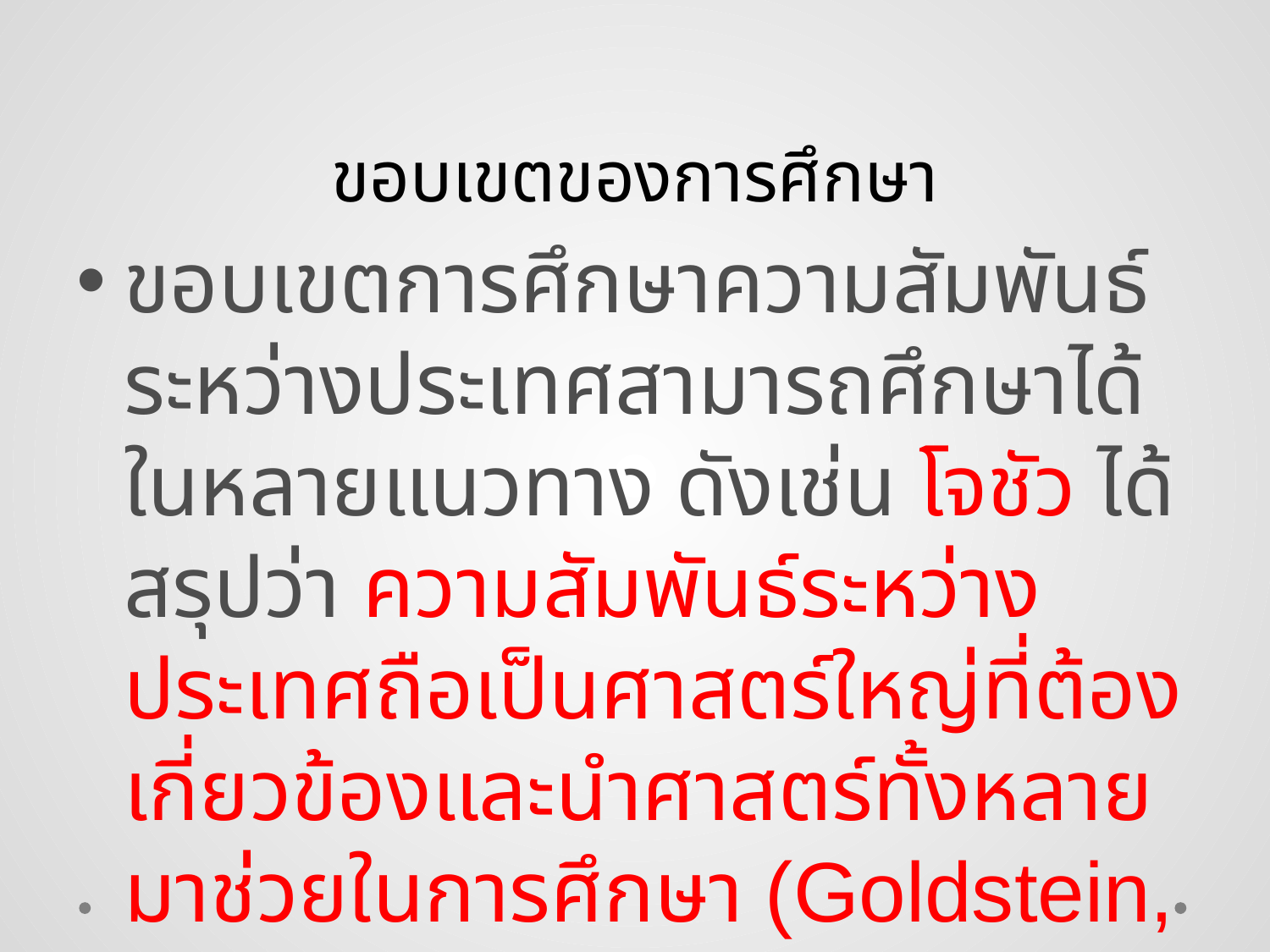

# ขอบเขตของการศึกษา
ขอบเขตการศึกษาความสัมพันธ์ระหว่างประเทศสามารถศึกษาได้ในหลายแนวทาง ดังเช่น โจชัว ได้สรุปว่า ความสัมพันธ์ระหว่างประเทศถือเป็นศาสตร์ใหญ่ที่ต้องเกี่ยวข้องและนำศาสตร์ทั้งหลายมาช่วยในการศึกษา (Goldstein, 1996, p. 3)